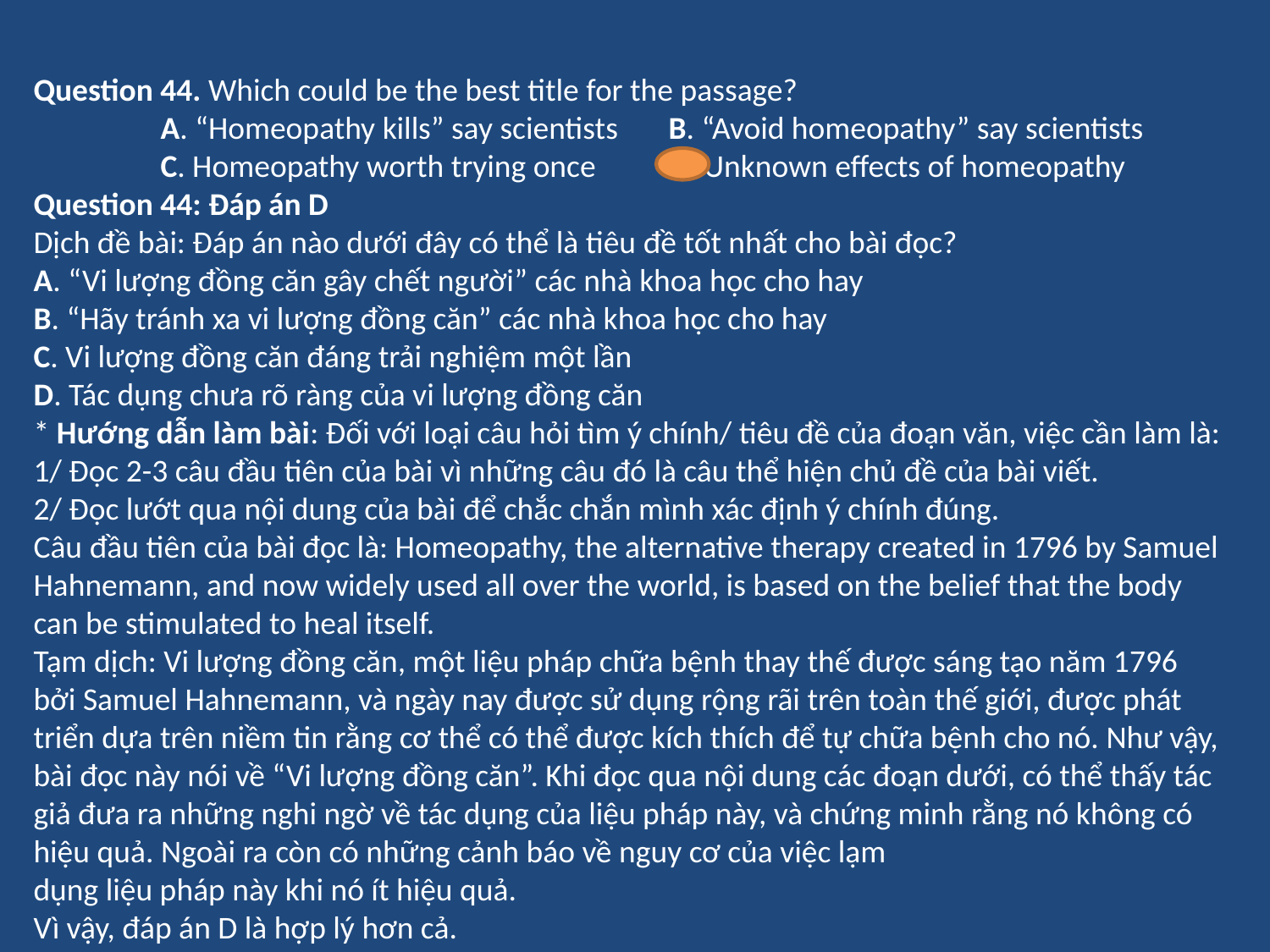

Question 44. Which could be the best title for the passage?
	A. “Homeopathy kills” say scientists 	B. “Avoid homeopathy” say scientists
	C. Homeopathy worth trying once 	D. Unknown effects of homeopathy
Question 44: Đáp án D
Dịch đề bài: Đáp án nào dưới đây có thể là tiêu đề tốt nhất cho bài đọc?
A. “Vi lượng đồng căn gây chết người” các nhà khoa học cho hay
B. “Hãy tránh xa vi lượng đồng căn” các nhà khoa học cho hay
C. Vi lượng đồng căn đáng trải nghiệm một lần
D. Tác dụng chưa rõ ràng của vi lượng đồng căn
* Hướng dẫn làm bài: Đối với loại câu hỏi tìm ý chính/ tiêu đề của đoạn văn, việc cần làm là:
1/ Đọc 2-3 câu đầu tiên của bài vì những câu đó là câu thể hiện chủ đề của bài viết.
2/ Đọc lướt qua nội dung của bài để chắc chắn mình xác định ý chính đúng.
Câu đầu tiên của bài đọc là: Homeopathy, the alternative therapy created in 1796 by Samuel Hahnemann, and now widely used all over the world, is based on the belief that the body can be stimulated to heal itself.
Tạm dịch: Vi lượng đồng căn, một liệu pháp chữa bệnh thay thế được sáng tạo năm 1796 bởi Samuel Hahnemann, và ngày nay được sử dụng rộng rãi trên toàn thế giới, được phát triển dựa trên niềm tin rằng cơ thể có thể được kích thích để tự chữa bệnh cho nó. Như vậy, bài đọc này nói về “Vi lượng đồng căn”. Khi đọc qua nội dung các đoạn dưới, có thể thấy tác giả đưa ra những nghi ngờ về tác dụng của liệu pháp này, và chứng minh rằng nó không có hiệu quả. Ngoài ra còn có những cảnh báo về nguy cơ của việc lạm
dụng liệu pháp này khi nó ít hiệu quả.
Vì vậy, đáp án D là hợp lý hơn cả.